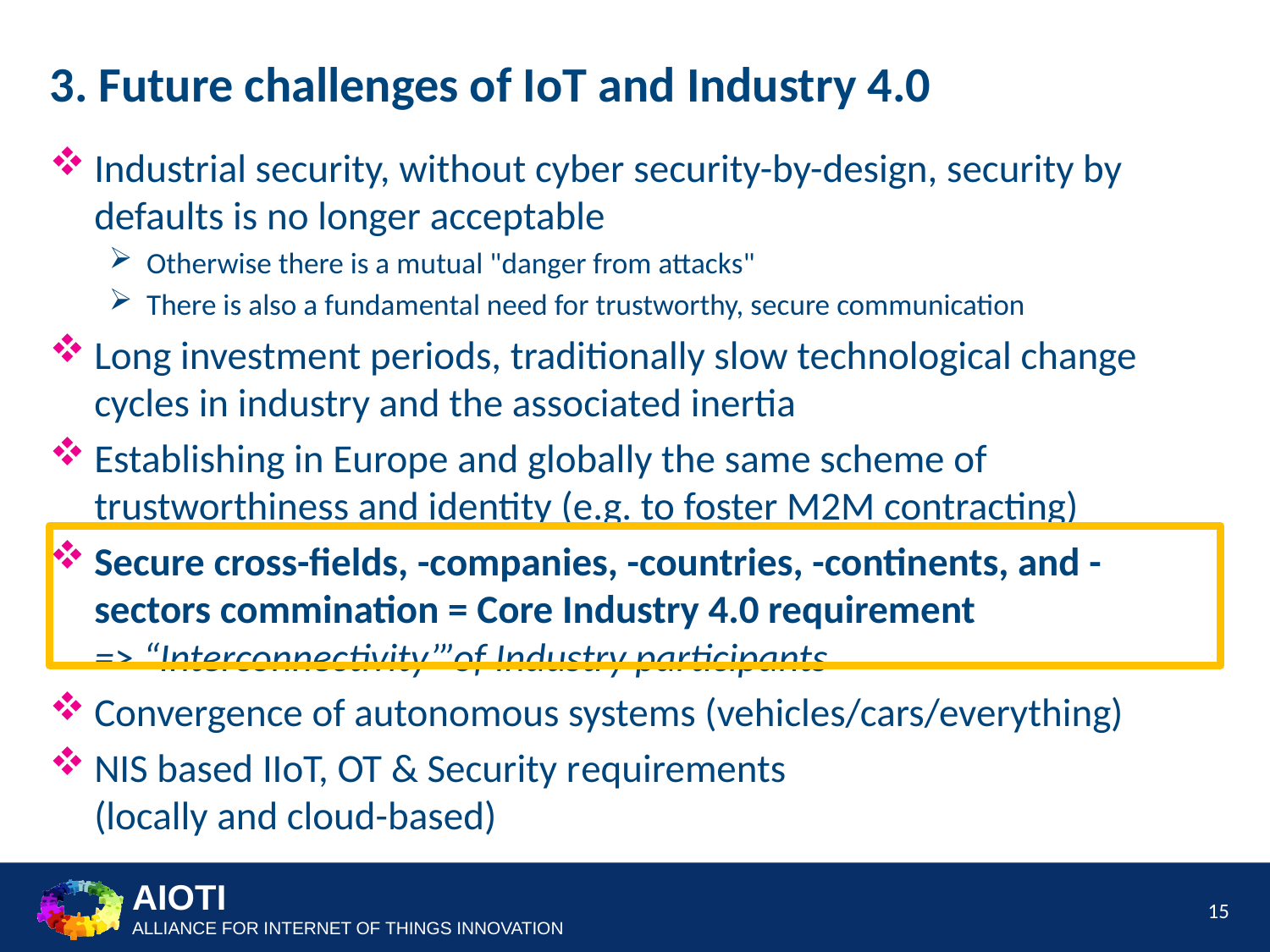

3. Future challenges of IoT and Industry 4.0
Industrial security, without cyber security-by-design, security by defaults is no longer acceptable
Otherwise there is a mutual "danger from attacks"
There is also a fundamental need for trustworthy, secure communication
Long investment periods, traditionally slow technological change cycles in industry and the associated inertia
Establishing in Europe and globally the same scheme of trustworthiness and identity (e.g. to foster M2M contracting)
Secure cross-fields, -companies, -countries, -continents, and -sectors commination = Core Industry 4.0 requirement
=> “Interconnectivity’”of Industry participants
Convergence of autonomous systems (vehicles/cars/everything)
NIS based IIoT, OT & Security requirements
(locally and cloud-based)

15